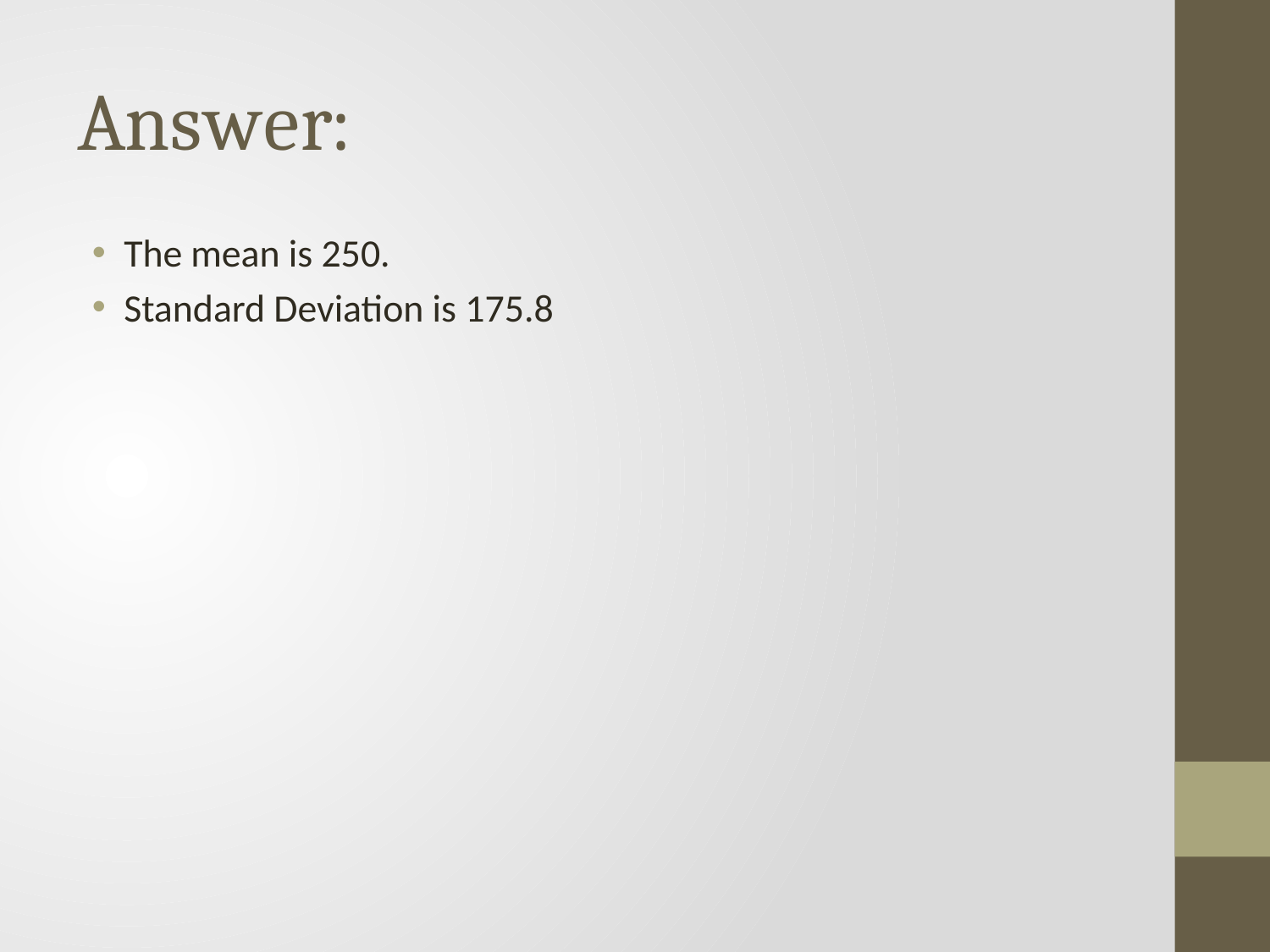

# Answer:
The mean is 250.
Standard Deviation is 175.8